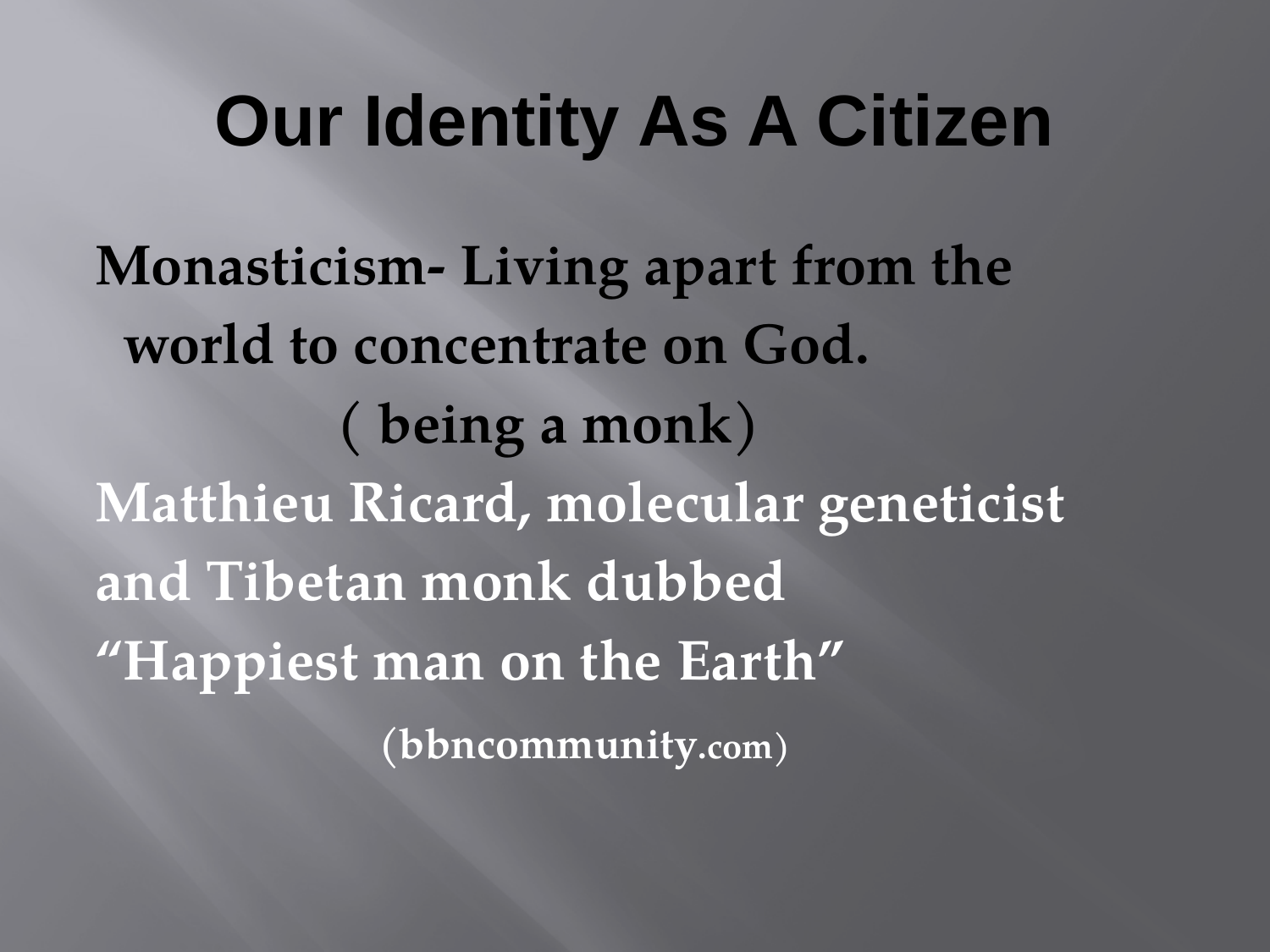

# Our Identity As A Citizen
Monasticism- Living apart from the
  world to concentrate on God.
                 ( being a monk)
Matthieu Ricard, molecular geneticist
and Tibetan monk dubbed
“Happiest man on the Earth”
                    (bbncommunity.com)